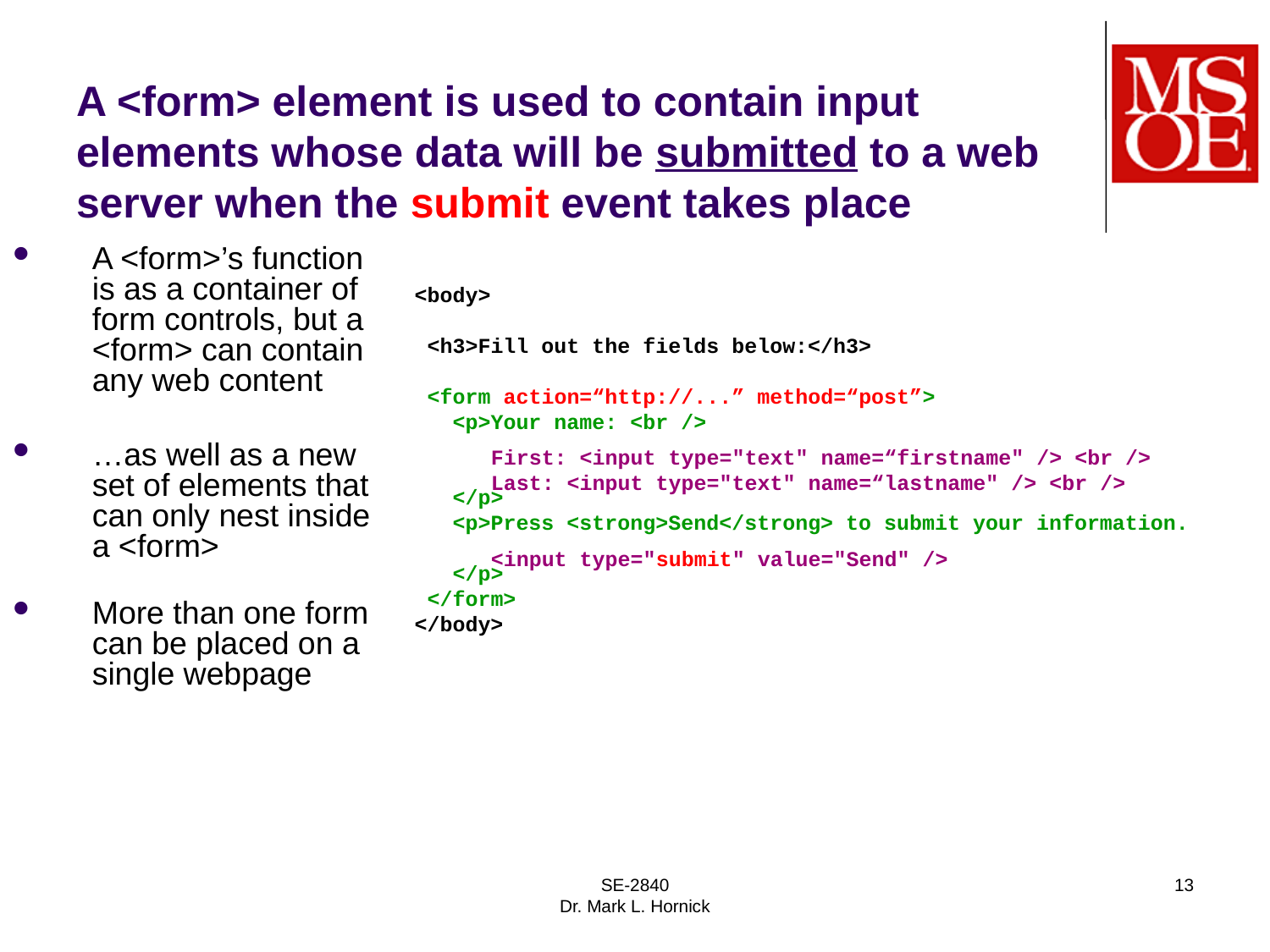

# A <form> element is used to contain input elements whose data will be submitted to a web server when the submit event takes place
A <form>’s function is as a container of form controls, but a <form> can contain any web content
…as well as a new set of elements that can only nest inside a <form>
More than one form can be placed on a single webpage
<body>

 <h3>Fill out the fields below:</h3>

 <form action=“http://...” method=“post”>
   <p>Your name: <br />

   </p>
   <p>Press <strong>Send</strong> to submit your information.

   </p>
 </form>
</body>

      First: <input type="text" name=“firstname" /> <br />
      Last: <input type="text" name=“lastname" /> <br />

      <input type="submit" value="Send" />

SE-2840
Dr. Mark L. Hornick
13